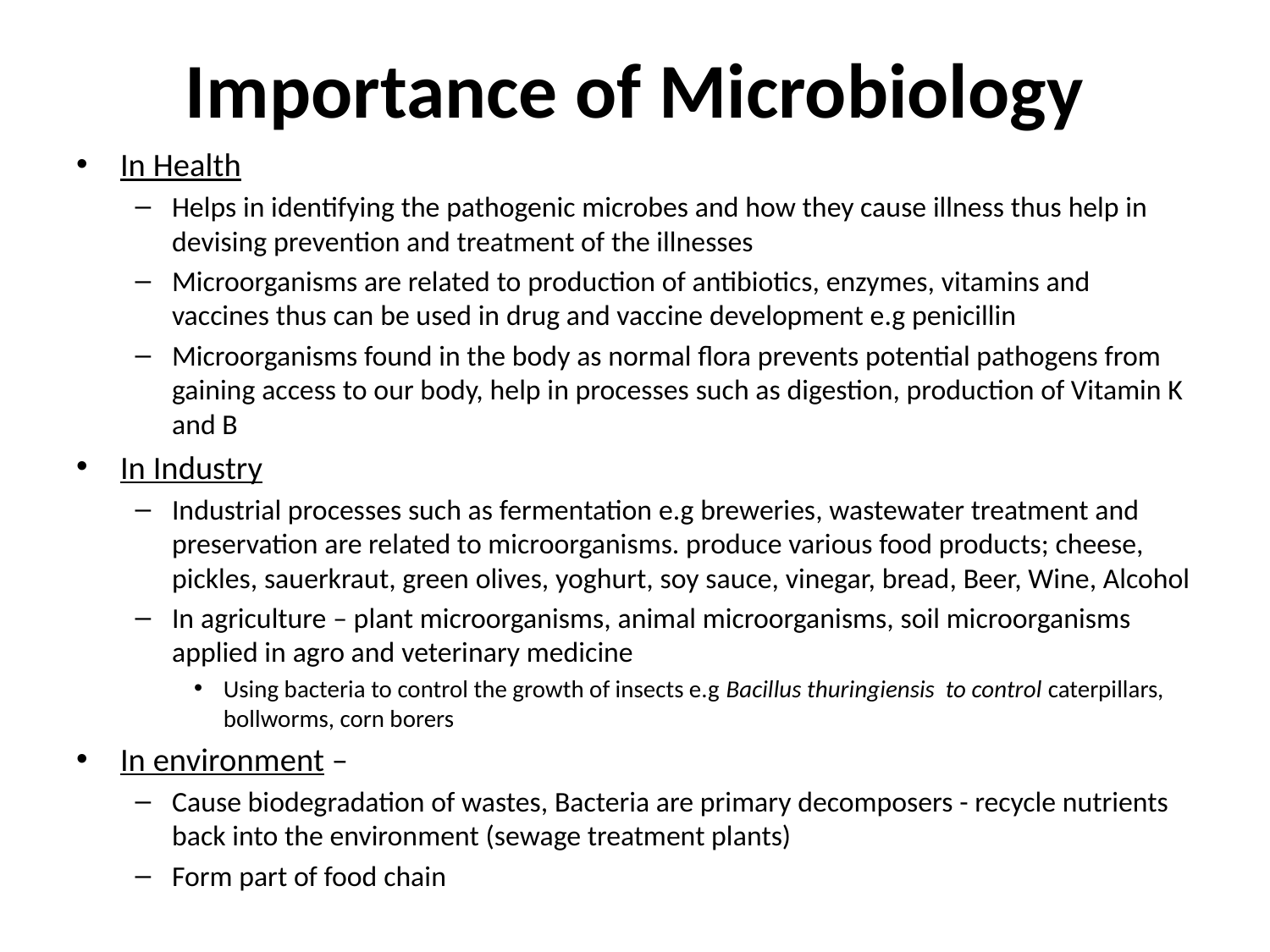

# Importance of Microbiology
In Health
Helps in identifying the pathogenic microbes and how they cause illness thus help in devising prevention and treatment of the illnesses
Microorganisms are related to production of antibiotics, enzymes, vitamins and vaccines thus can be used in drug and vaccine development e.g penicillin
Microorganisms found in the body as normal flora prevents potential pathogens from gaining access to our body, help in processes such as digestion, production of Vitamin K and B
In Industry
Industrial processes such as fermentation e.g breweries, wastewater treatment and preservation are related to microorganisms. produce various food products; cheese, pickles, sauerkraut, green olives, yoghurt, soy sauce, vinegar, bread, Beer, Wine, Alcohol
In agriculture – plant microorganisms, animal microorganisms, soil microorganisms applied in agro and veterinary medicine
Using bacteria to control the growth of insects e.g Bacillus thuringiensis  to control caterpillars, bollworms, corn borers
In environment –
Cause biodegradation of wastes, Bacteria are primary decomposers - recycle nutrients back into the environment (sewage treatment plants)
Form part of food chain